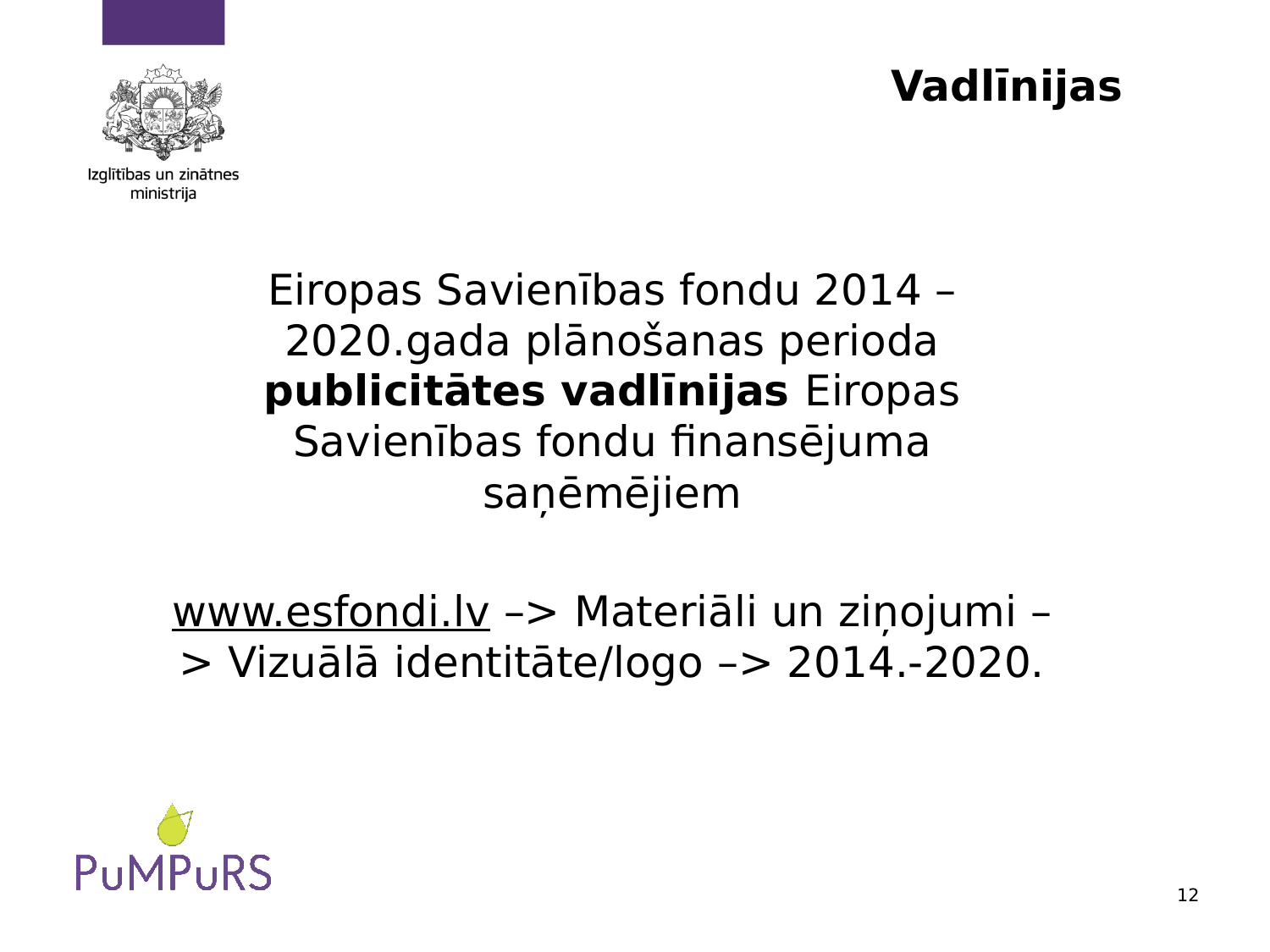

# Vadlīnijas
Eiropas Savienības fondu 2014 – 2020.gada plānošanas perioda publicitātes vadlīnijas Eiropas Savienības fondu finansējuma saņēmējiem

www.esfondi.lv –> Materiāli un ziņojumi –> Vizuālā identitāte/logo –> 2014.-2020.

12